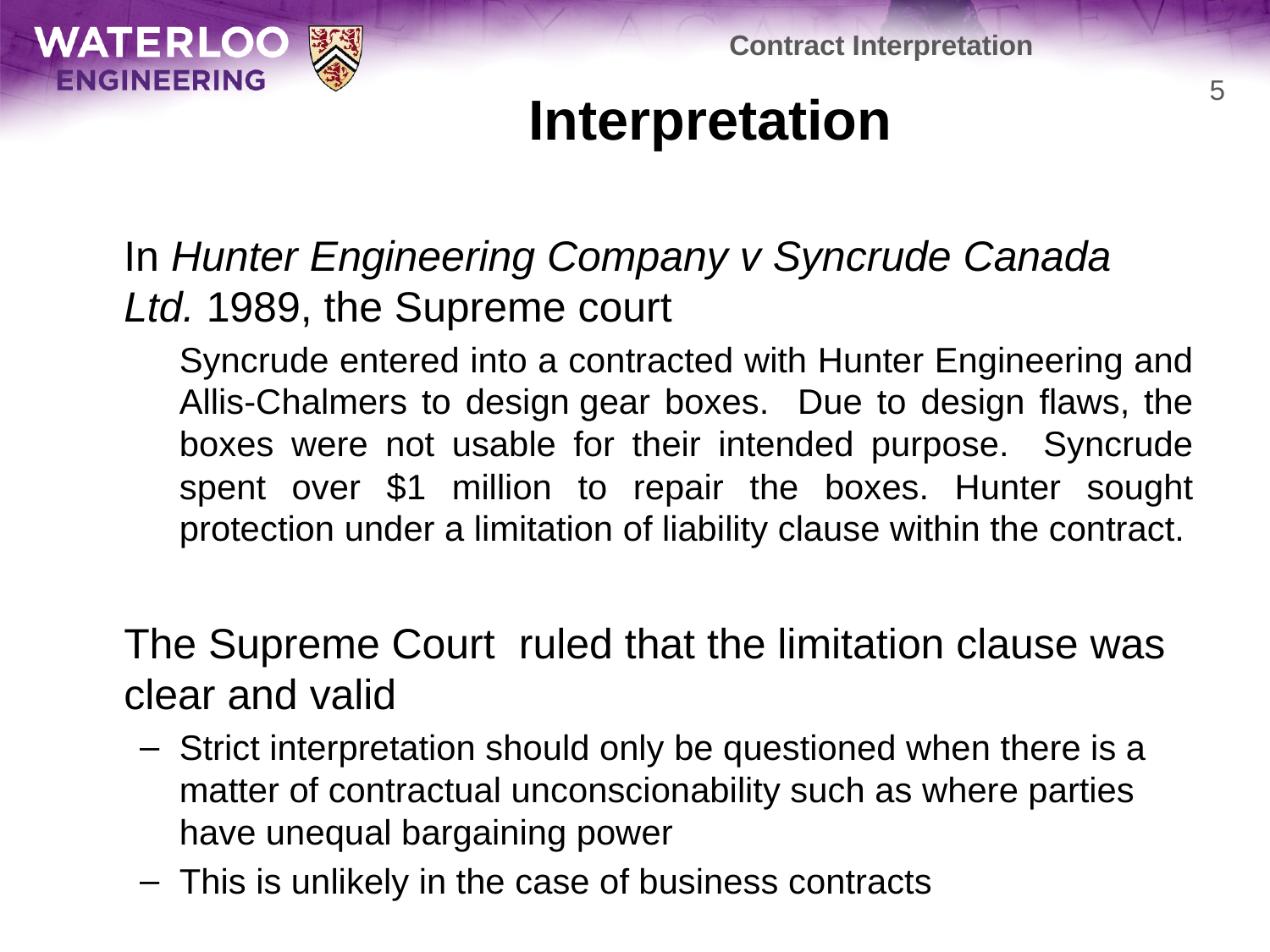

Contract Interpretation
# Interpretation
5
	In Hunter Engineering Company v Syncrude Canada Ltd. 1989, the Supreme court
	Syncrude entered into a contracted with Hunter Engineering and Allis-Chalmers to design gear boxes.  Due to design flaws, the boxes were not usable for their intended purpose.  Syncrude spent over $1 million to repair the boxes. Hunter sought protection under a limitation of liability clause within the contract.

	The Supreme Court  ruled that the limitation clause was clear and valid
Strict interpretation should only be questioned when there is a matter of contractual unconscionability such as where parties have unequal bargaining power
This is unlikely in the case of business contracts